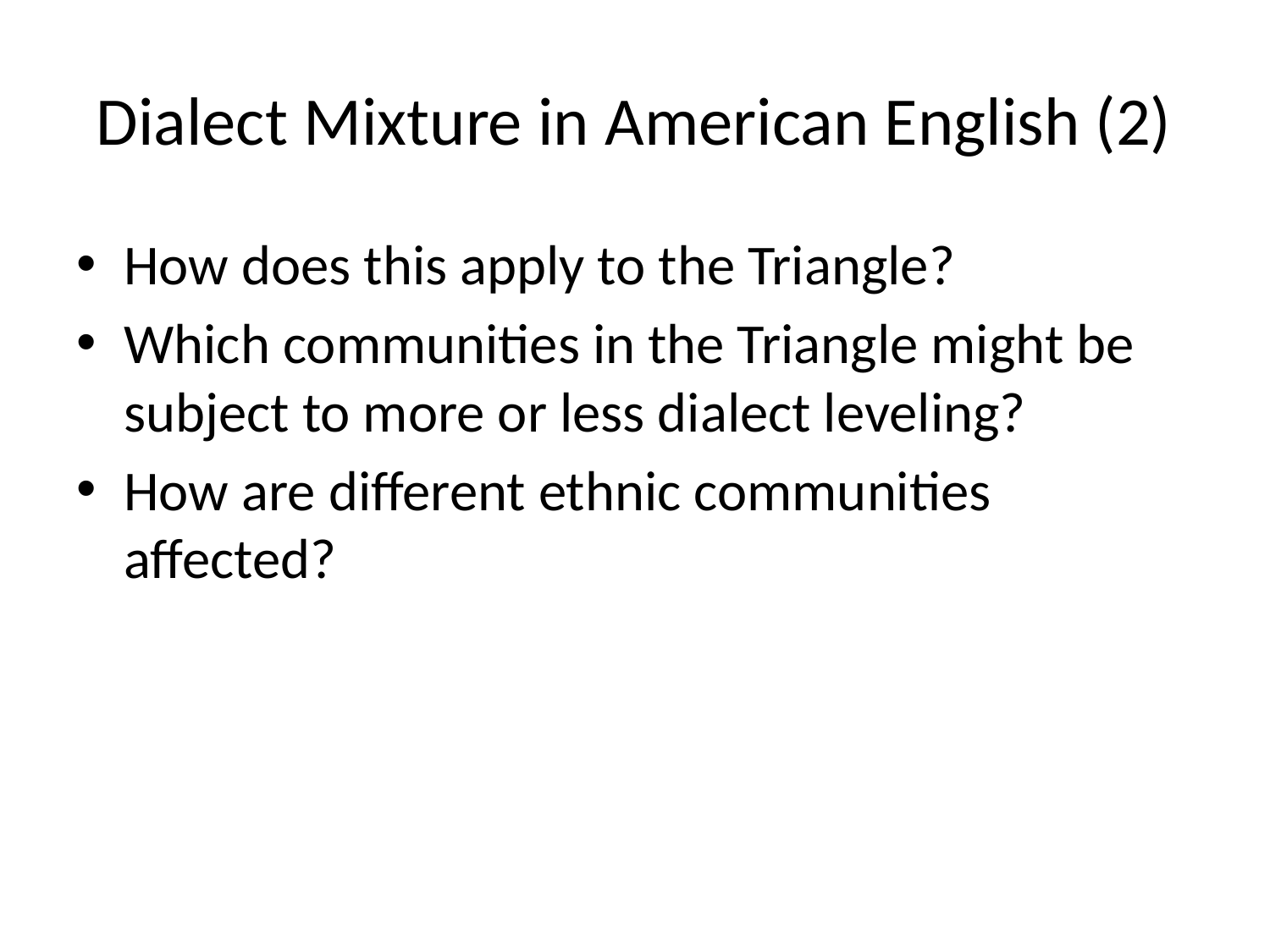

# Dialect Mixture in American English (2)
How does this apply to the Triangle?
Which communities in the Triangle might be subject to more or less dialect leveling?
How are different ethnic communities affected?